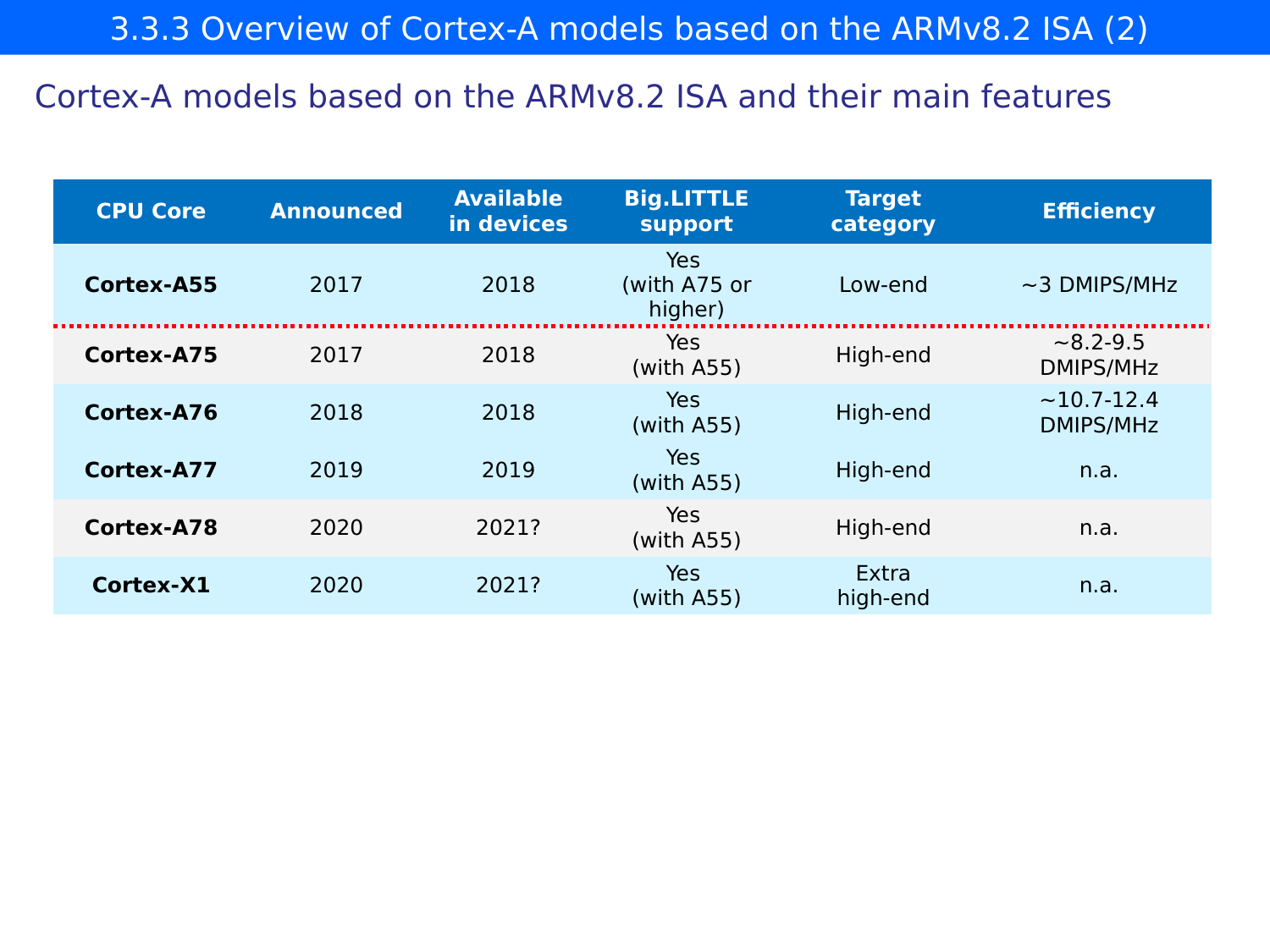

# 3.3.3 Overview of Cortex-A models based on the ARMv8.2 ISA (2)
Cortex-A models based on the ARMv8.2 ISA and their main features
| CPU Core | Announced | Available in devices | Big.LITTLE support | Target category | Efficiency |
| --- | --- | --- | --- | --- | --- |
| Cortex-A55 | 2017 | 2018 | Yes (with A75 or higher) | Low-end | ~3 DMIPS/MHz |
| Cortex-A75 | 2017 | 2018 | Yes (with A55) | High-end | ~8.2-9.5 DMIPS/MHz |
| Cortex-A76 | 2018 | 2018 | Yes (with A55) | High-end | ~10.7-12.4 DMIPS/MHz |
| Cortex-A77 | 2019 | 2019 | Yes (with A55) | High-end | n.a. |
| Cortex-A78 | 2020 | 2021? | Yes (with A55) | High-end | n.a. |
| Cortex-X1 | 2020 | 2021? | Yes (with A55) | Extra high-end | n.a. |